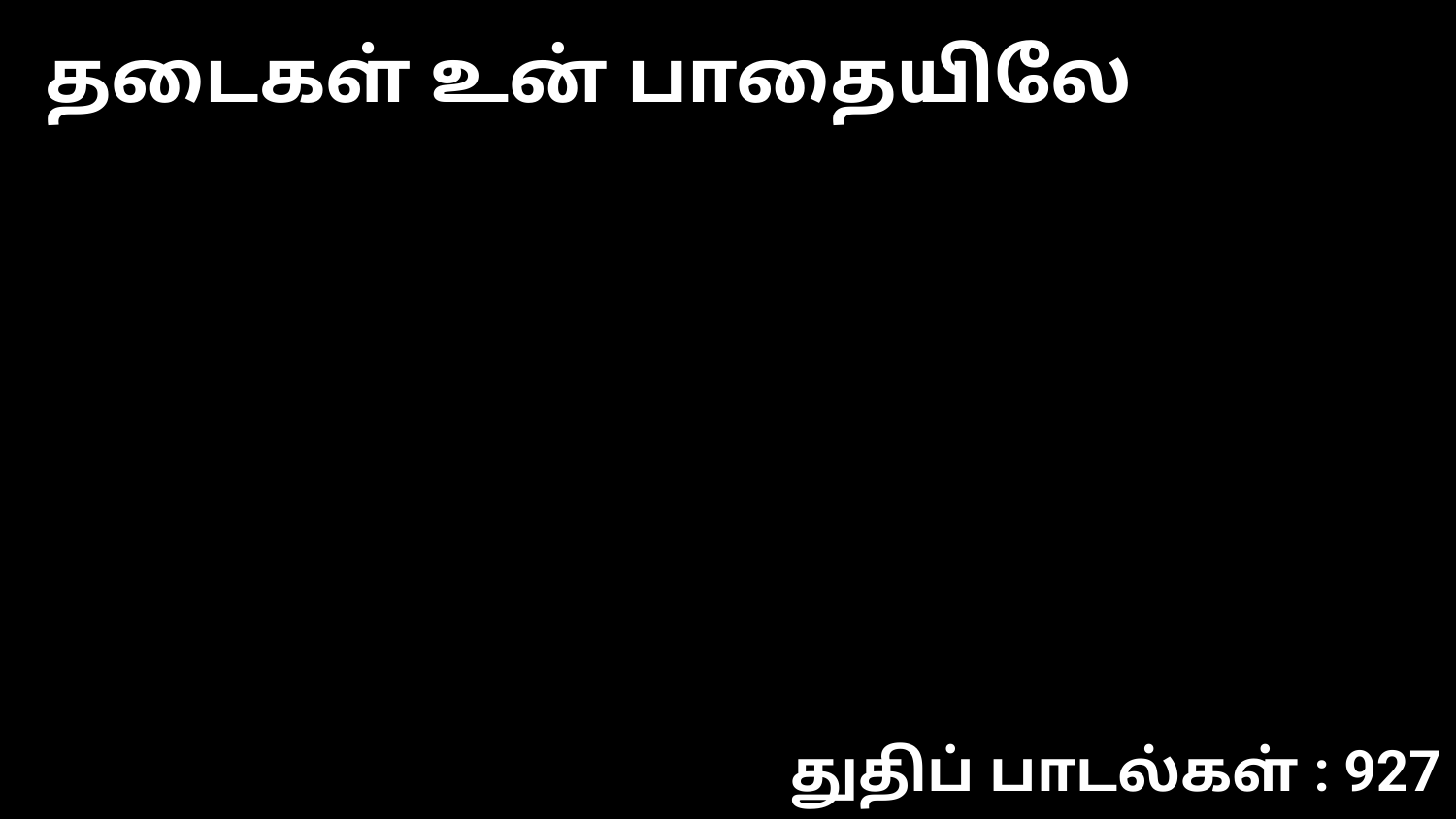

தடைகள் உன் பாதையிலே
துதிப் பாடல்கள் : 927